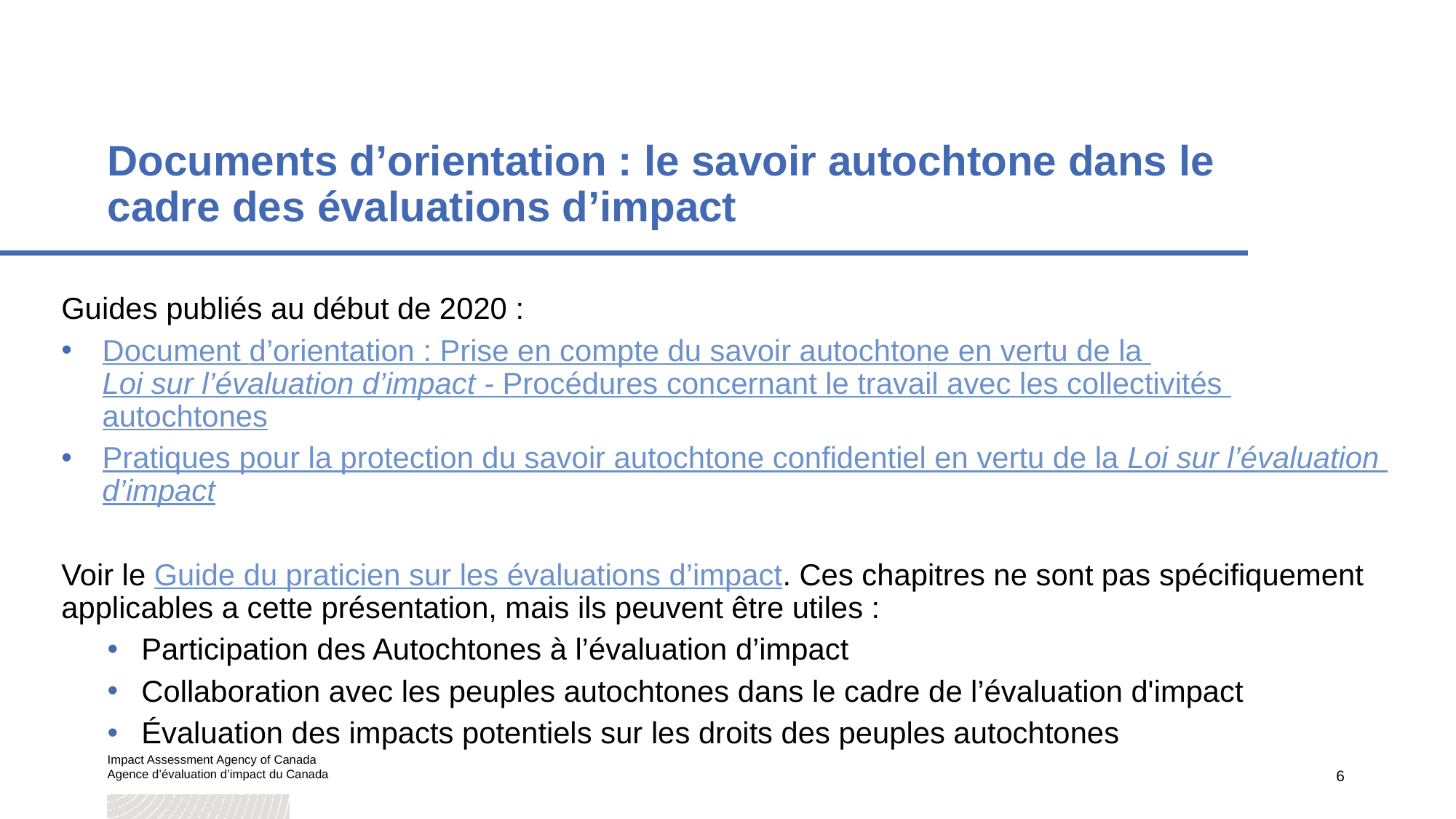

# Documents d’orientation : le savoir autochtone dans le cadre des évaluations d’impact
Guides publiés au début de 2020 :
Document d’orientation : Prise en compte du savoir autochtone en vertu de la Loi sur l’évaluation d’impact - Procédures concernant le travail avec les collectivités autochtones
Pratiques pour la protection du savoir autochtone confidentiel en vertu de la Loi sur l’évaluation d’impact

Voir le Guide du praticien sur les évaluations d’impact. Ces chapitres ne sont pas spécifiquement applicables a cette présentation, mais ils peuvent être utiles :
Participation des Autochtones à l’évaluation d’impact
Collaboration avec les peuples autochtones dans le cadre de l’évaluation d'impact
Évaluation des impacts potentiels sur les droits des peuples autochtones